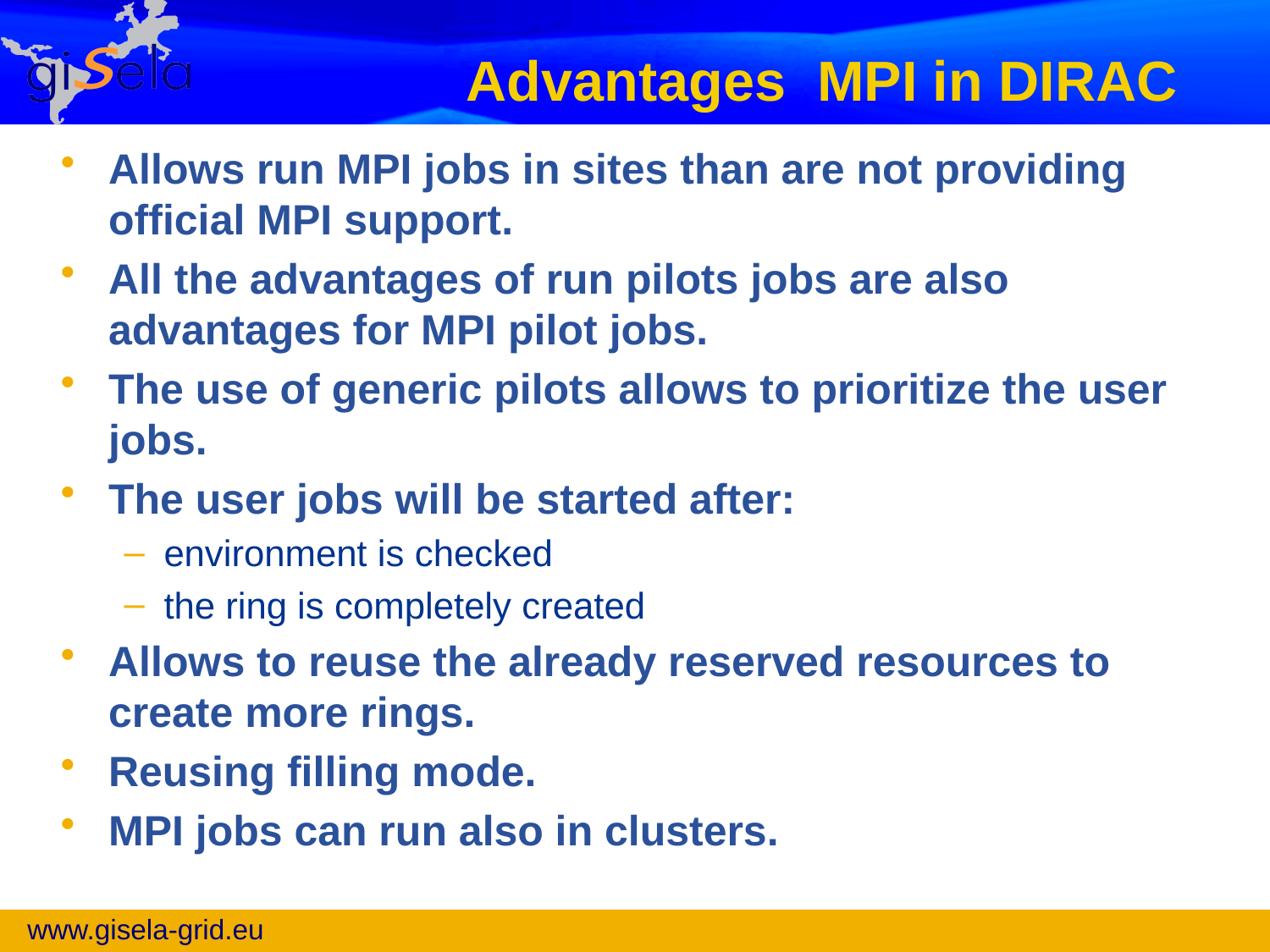

# Advantages  MPI in DIRAC
Allows run MPI jobs in sites than are not providing official MPI support.
All the advantages of run pilots jobs are also advantages for MPI pilot jobs.
The use of generic pilots allows to prioritize the user jobs.
The user jobs will be started after:
environment is checked
the ring is completely created
Allows to reuse the already reserved resources to create more rings.
Reusing filling mode.
MPI jobs can run also in clusters.